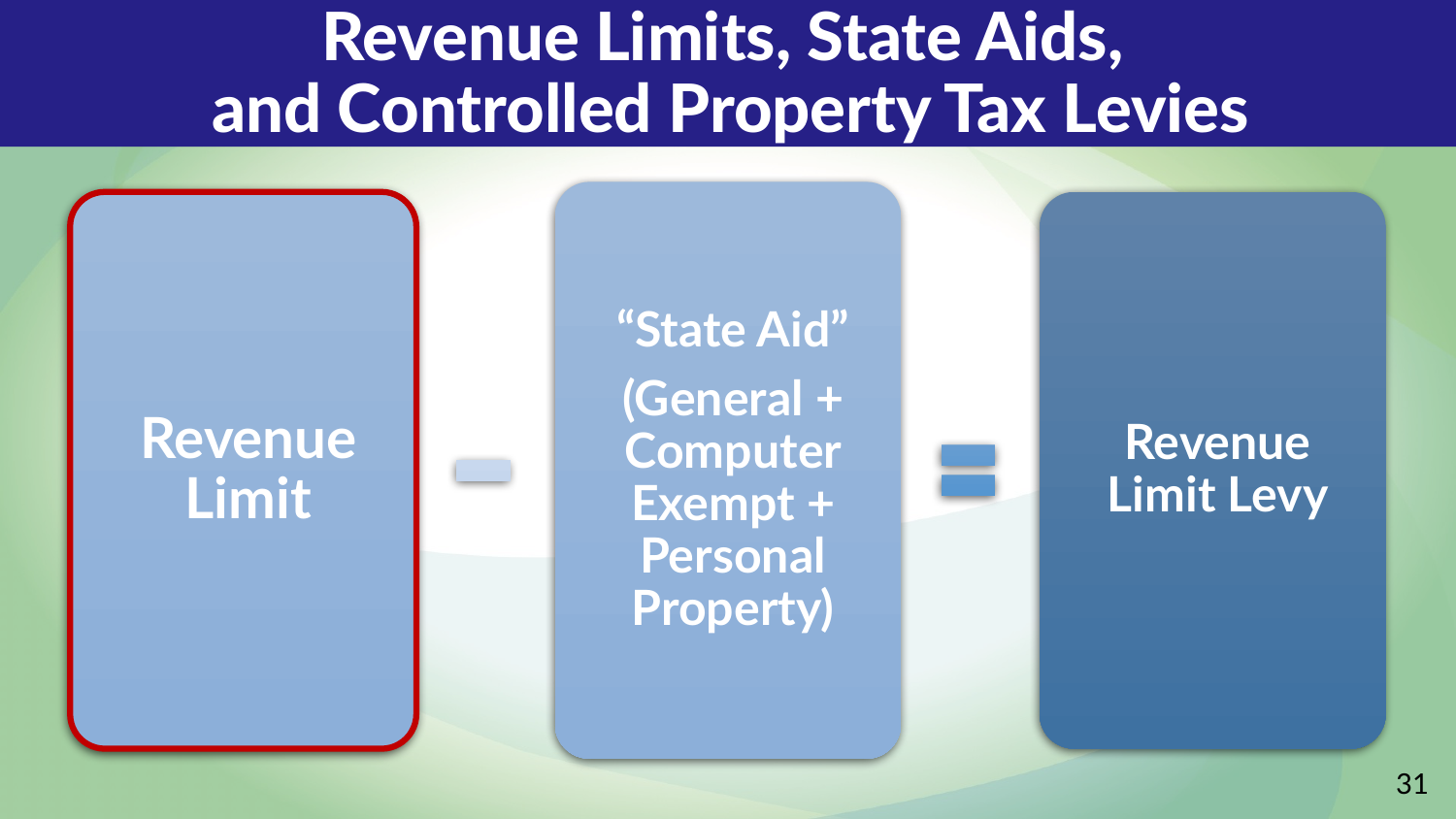

# Revenue Limits, State Aids, and Controlled Property Tax Levies
Revenue Limit Levy

“State Aid”
(General + Computer Exempt + Personal Property)

Revenue Limit
31